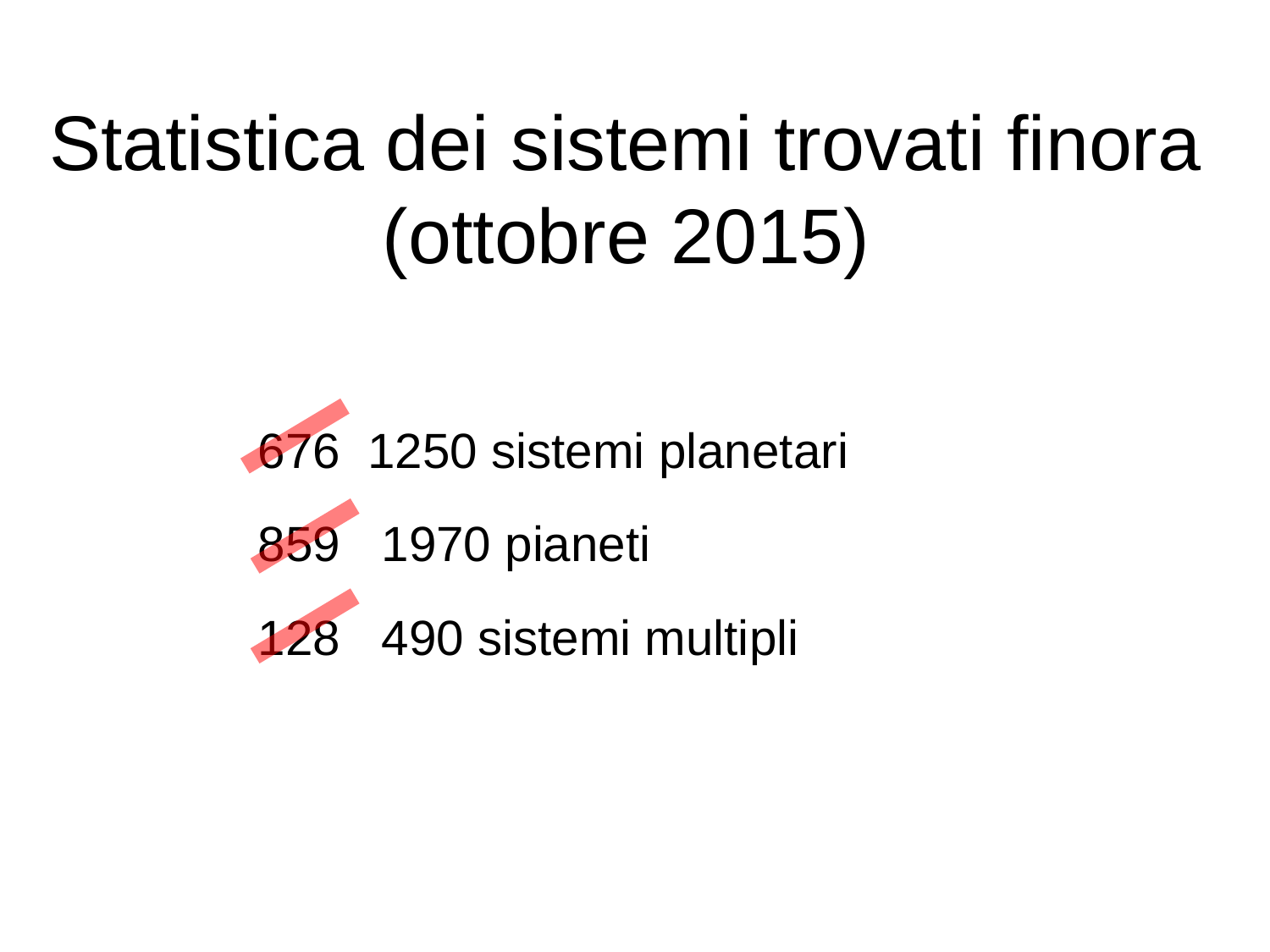

Statistica dei sistemi trovati finora
(ottobre 2015)
676  1250 sistemi planetari
859   1970 pianeti
128   490 sistemi multipli